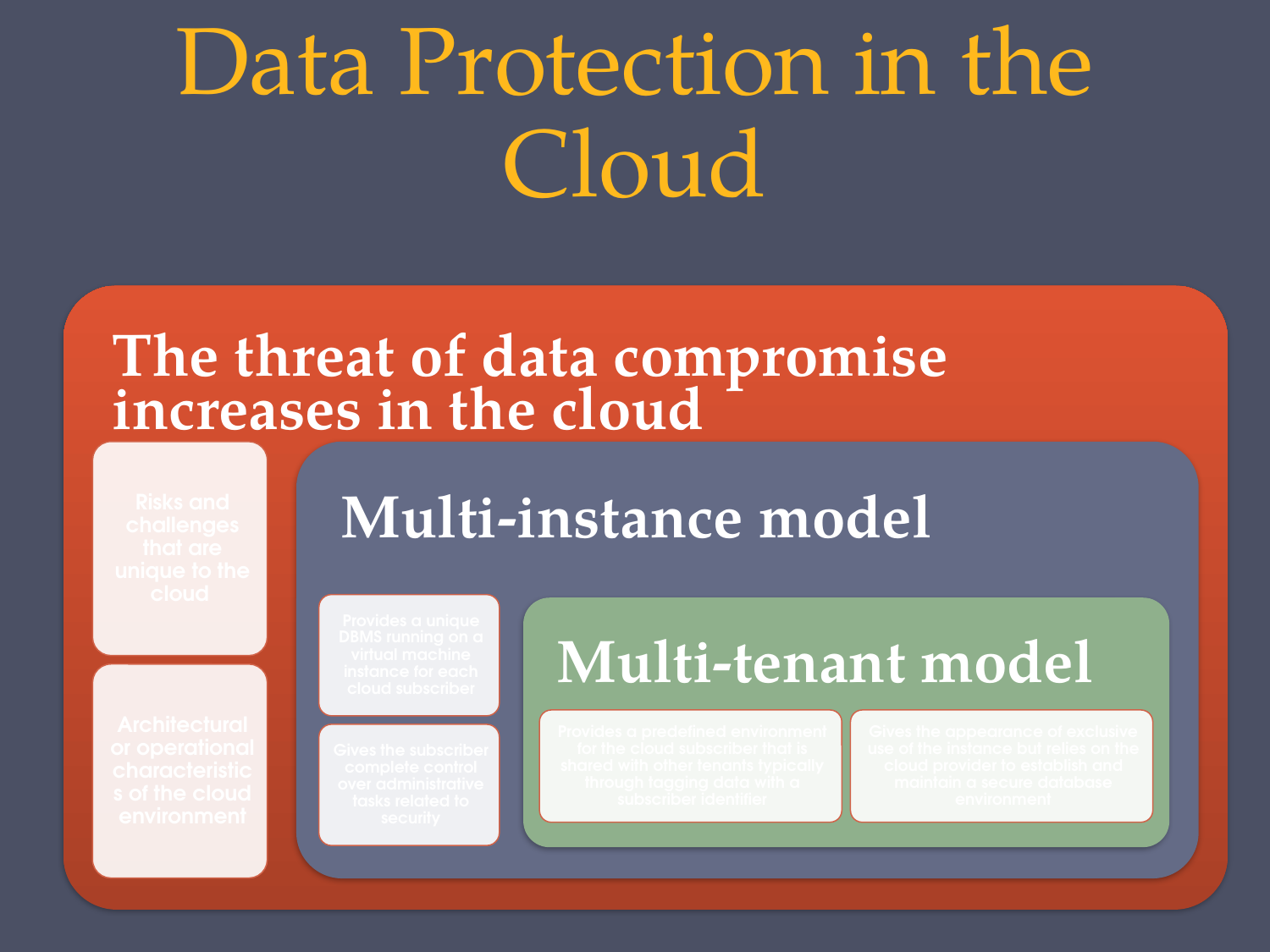

# Data Protection in the Cloud
The threat of data compromise increases in the cloud
Risks and challenges that are unique to the cloud
Architectural or operational characteristics of the cloud environment
Multi-instance model
Provides a unique DBMS running on a virtual machine instance for each cloud subscriber
Gives the subscriber complete control over administrative tasks related to security
Multi-tenant model
Provides a predefined environment for the cloud subscriber that is shared with other tenants typically through tagging data with a subscriber identifier
Gives the appearance of exclusive use of the instance but relies on the cloud provider to establish and maintain a secure database environment